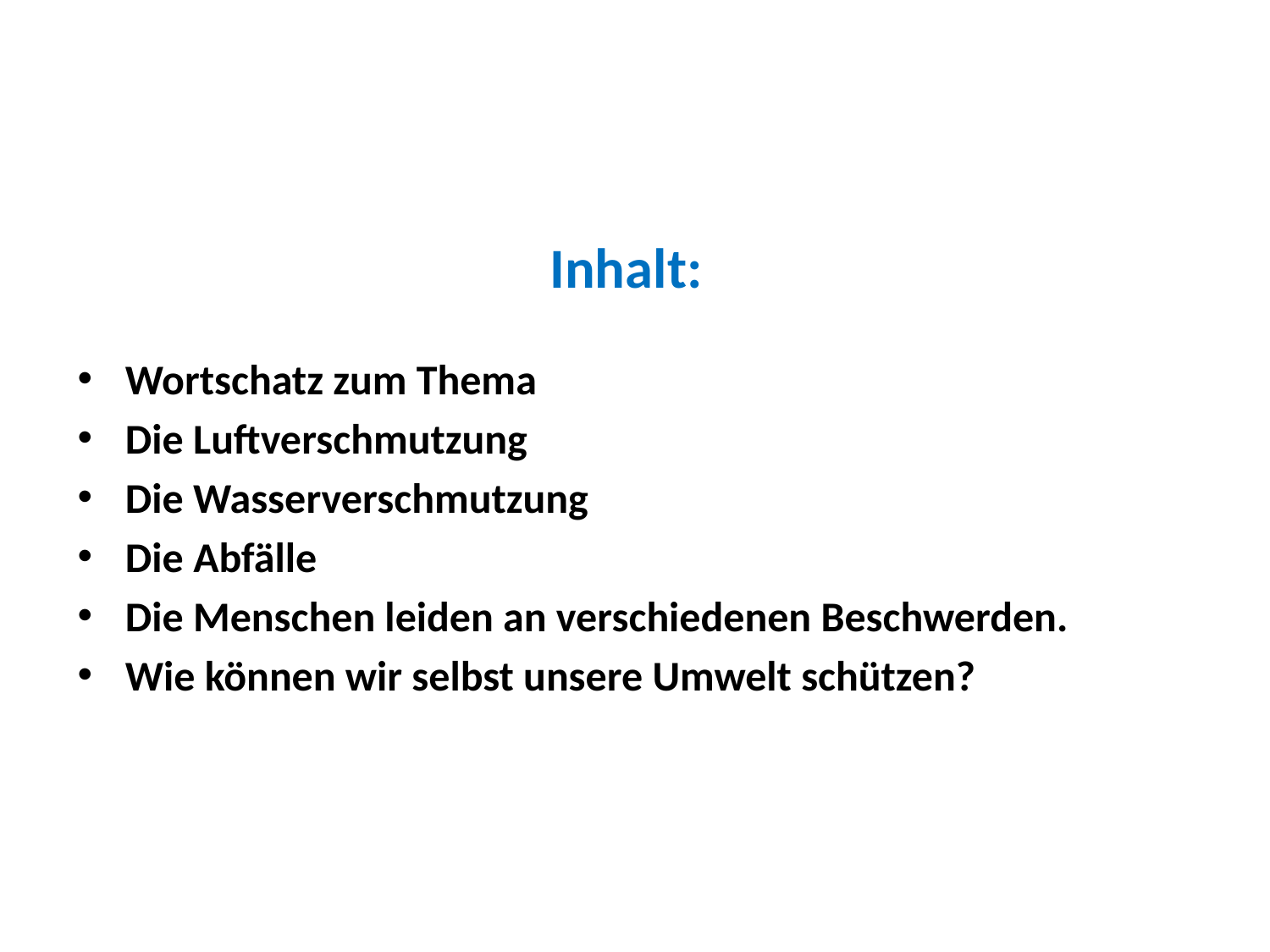

# Inhalt:
Wortschatz zum Thema
Die Luftverschmutzung
Die Wasserverschmutzung
Die Abfälle
Die Menschen leiden an verschiedenen Beschwerden.
Wie können wir selbst unsere Umwelt schützen?